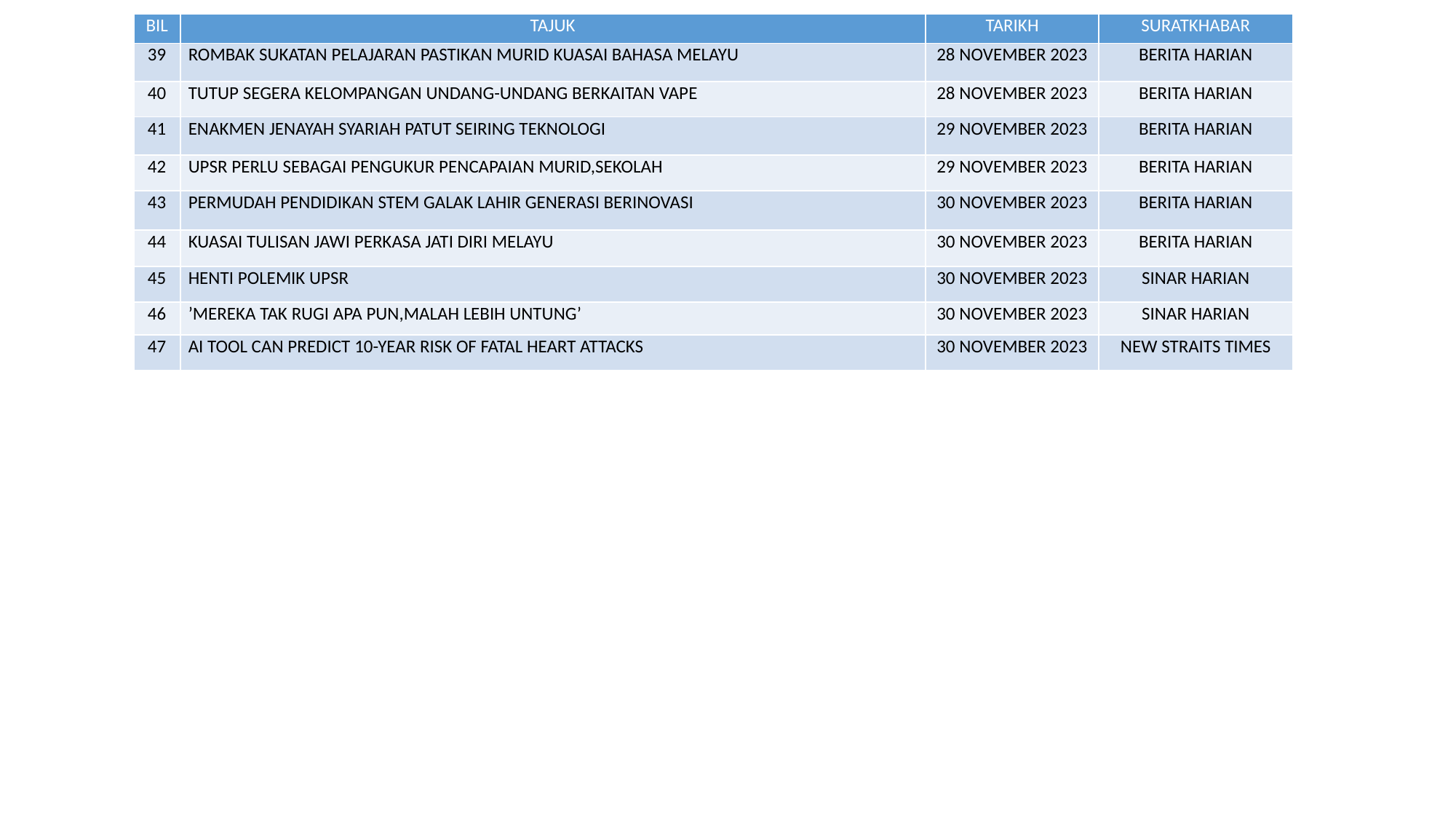

| BIL | TAJUK | TARIKH | SURATKHABAR |
| --- | --- | --- | --- |
| 39 | ROMBAK SUKATAN PELAJARAN PASTIKAN MURID KUASAI BAHASA MELAYU | 28 NOVEMBER 2023 | BERITA HARIAN |
| 40 | TUTUP SEGERA KELOMPANGAN UNDANG-UNDANG BERKAITAN VAPE | 28 NOVEMBER 2023 | BERITA HARIAN |
| 41 | ENAKMEN JENAYAH SYARIAH PATUT SEIRING TEKNOLOGI | 29 NOVEMBER 2023 | BERITA HARIAN |
| 42 | UPSR PERLU SEBAGAI PENGUKUR PENCAPAIAN MURID,SEKOLAH | 29 NOVEMBER 2023 | BERITA HARIAN |
| 43 | PERMUDAH PENDIDIKAN STEM GALAK LAHIR GENERASI BERINOVASI | 30 NOVEMBER 2023 | BERITA HARIAN |
| 44 | KUASAI TULISAN JAWI PERKASA JATI DIRI MELAYU | 30 NOVEMBER 2023 | BERITA HARIAN |
| 45 | HENTI POLEMIK UPSR | 30 NOVEMBER 2023 | SINAR HARIAN |
| 46 | ’MEREKA TAK RUGI APA PUN,MALAH LEBIH UNTUNG’ | 30 NOVEMBER 2023 | SINAR HARIAN |
| 47 | AI TOOL CAN PREDICT 10-YEAR RISK OF FATAL HEART ATTACKS | 30 NOVEMBER 2023 | NEW STRAITS TIMES |